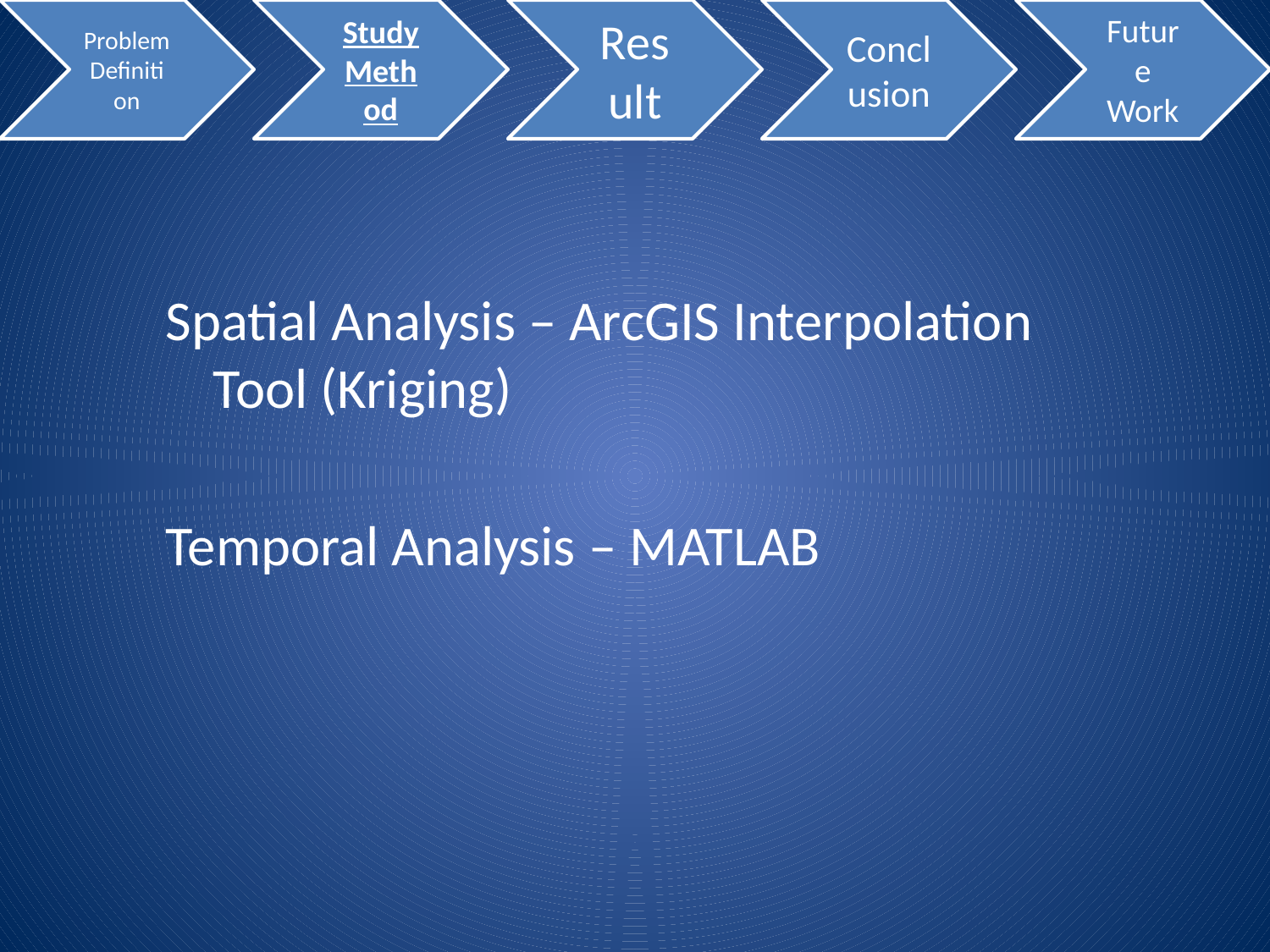

Problem Definition
Conclusion
Future Work
Result
Study Method
Spatial Analysis – ArcGIS Interpolation Tool (Kriging)

Temporal Analysis – MATLAB